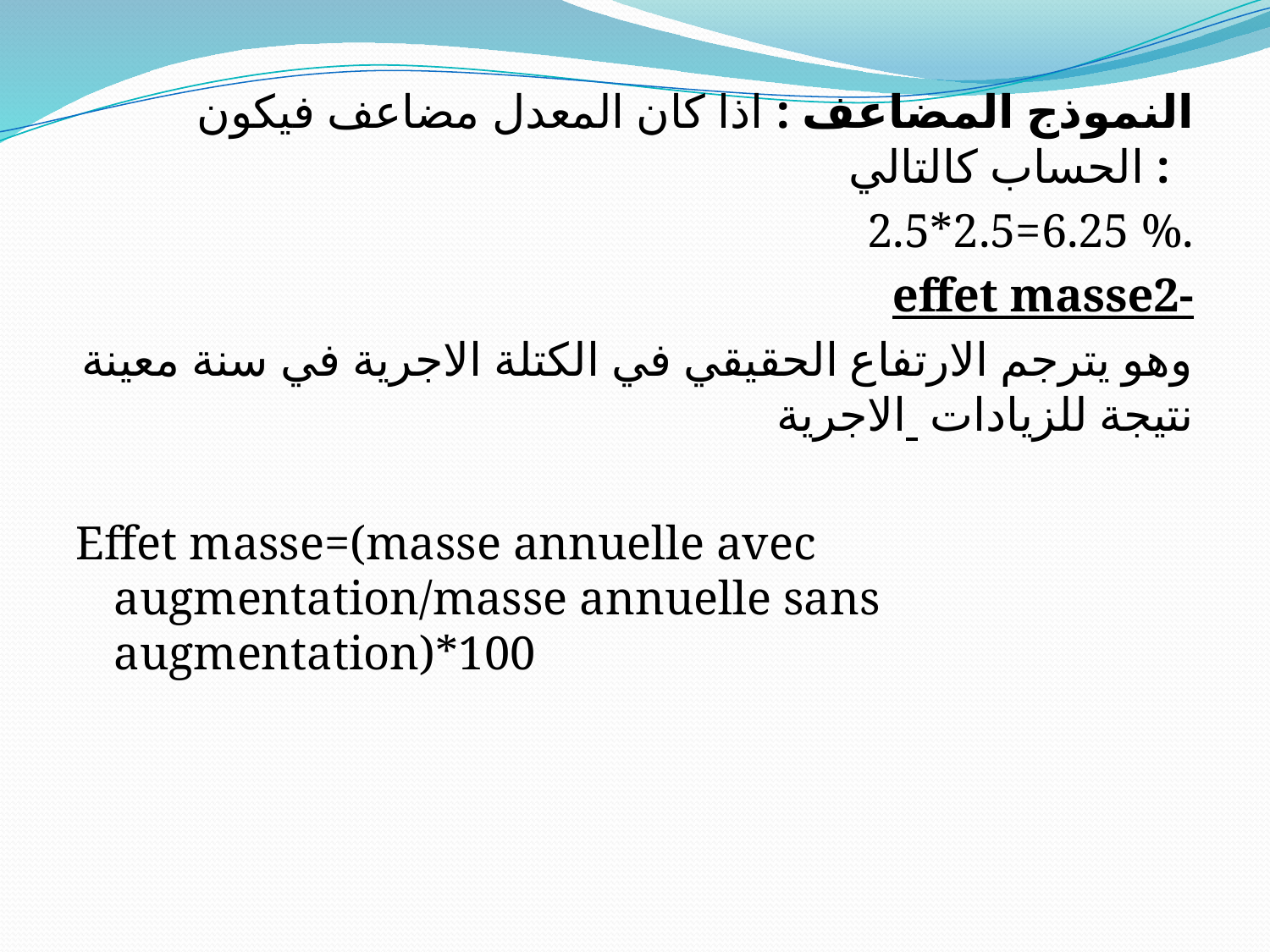

النموذج المضاعف : اذا كان المعدل مضاعف فيكون الحساب كالتالي :
2.5*2.5=6.25 %.
effet masse2-
وهو يترجم الارتفاع الحقيقي في الكتلة الاجرية في سنة معينة نتيجة للزيادات  الاجرية

Effet masse=(masse annuelle avec augmentation/masse annuelle sans augmentation)*100